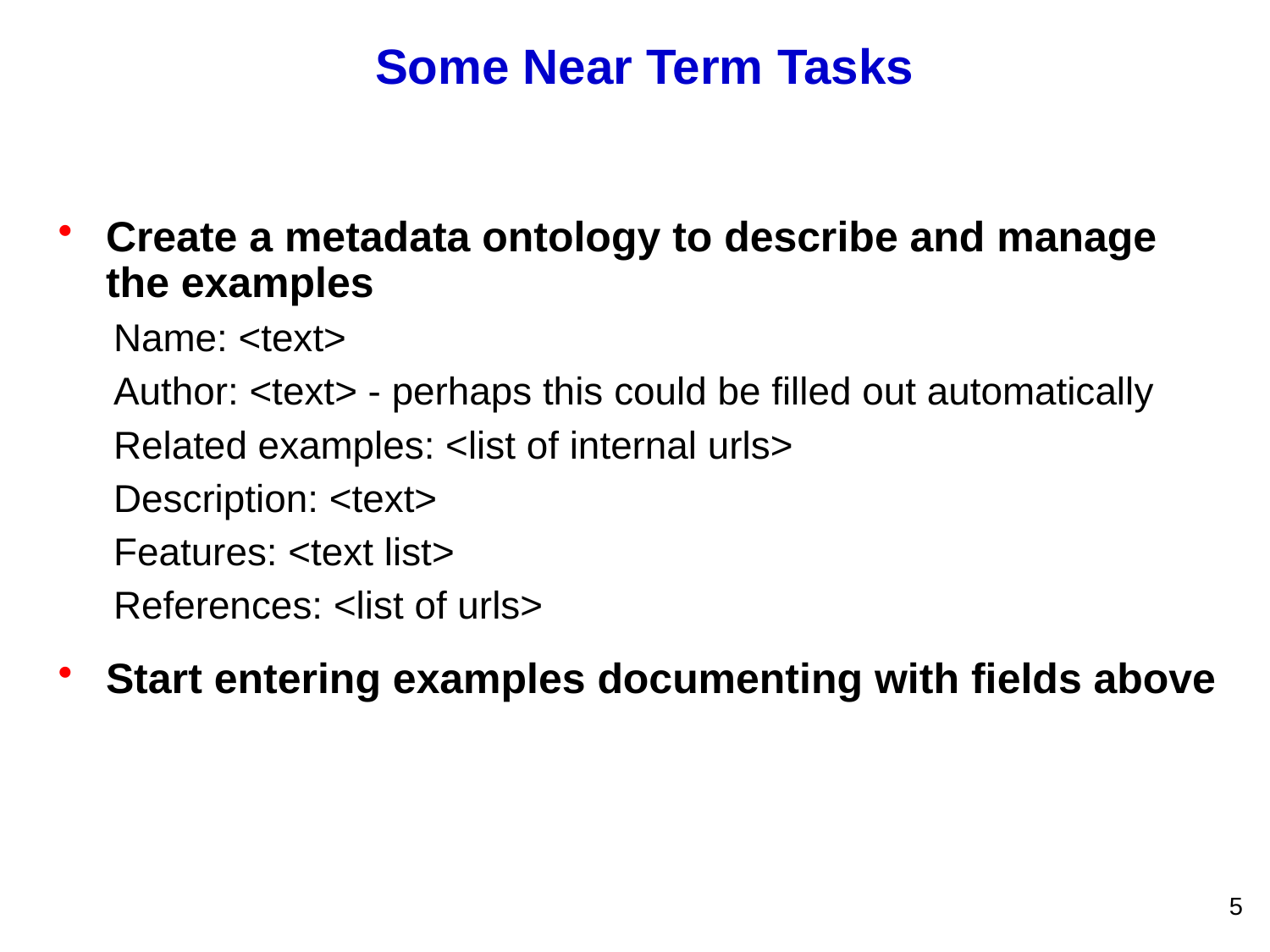

# Some Near Term Tasks
Create a metadata ontology to describe and manage the examples
Name: <text>
Author: <text> - perhaps this could be filled out automatically
Related examples: <list of internal urls>
Description: <text>
Features: <text list>
References: <list of urls>
Start entering examples documenting with fields above

5